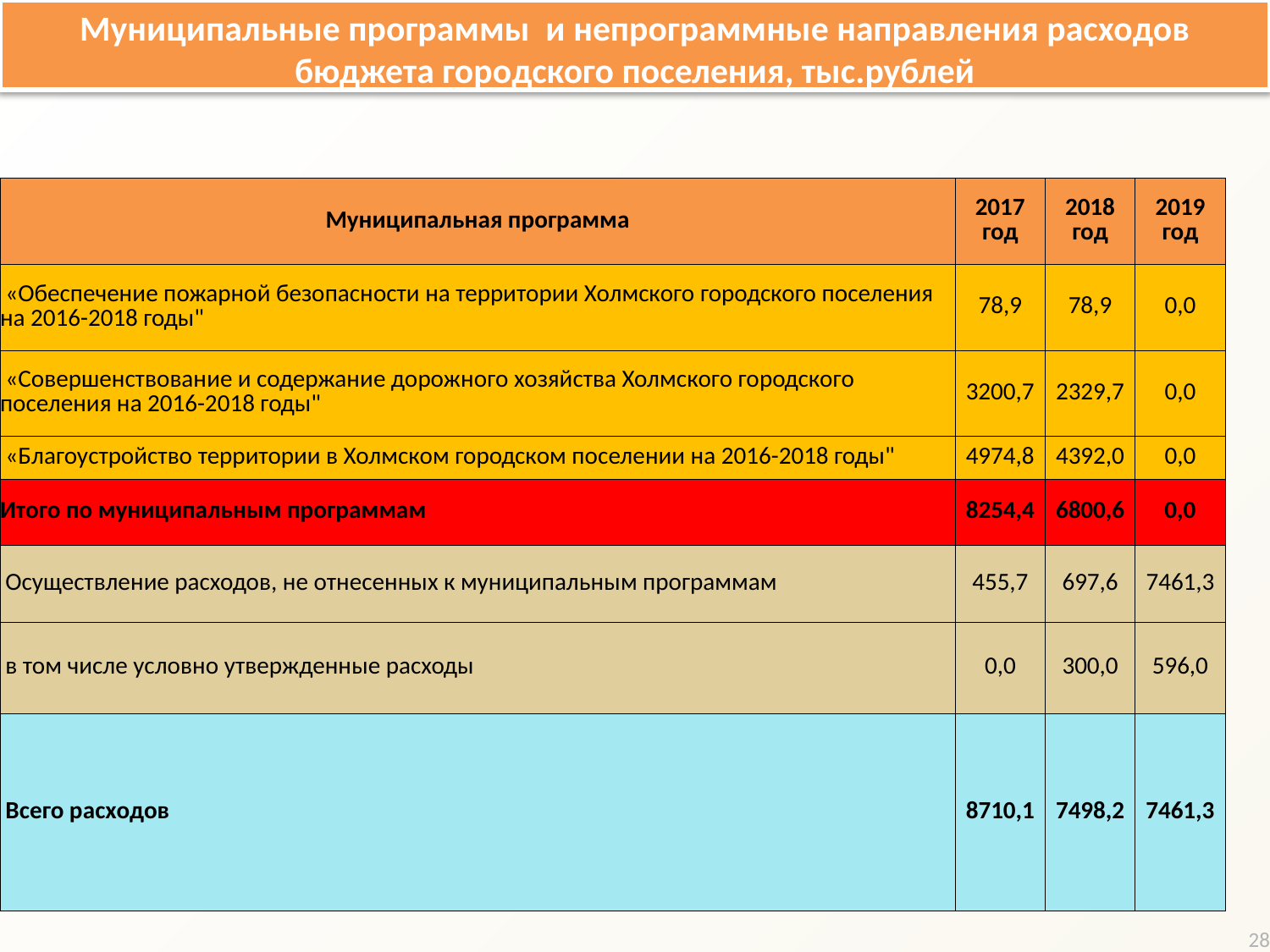

Муниципальные программы  и непрограммные направления расходов бюджета городского поселения, тыс.рублей
| Муниципальная программа | 2017 год | 2018 год | 2019 год |
| --- | --- | --- | --- |
| «Обеспечение пожарной безопасности на территории Холмского городского поселения на 2016-2018 годы" | 78,9 | 78,9 | 0,0 |
| «Совершенствование и содержание дорожного хозяйства Холмского городского поселения на 2016-2018 годы" | 3200,7 | 2329,7 | 0,0 |
| «Благоустройство территории в Холмском городском поселении на 2016-2018 годы" | 4974,8 | 4392,0 | 0,0 |
| Итого по муниципальным программам | 8254,4 | 6800,6 | 0,0 |
| Осуществление расходов, не отнесенных к муниципальным программам | 455,7 | 697,6 | 7461,3 |
| в том числе условно утвержденные расходы | 0,0 | 300,0 | 596,0 |
| Всего расходов | 8710,1 | 7498,2 | 7461,3 |
28